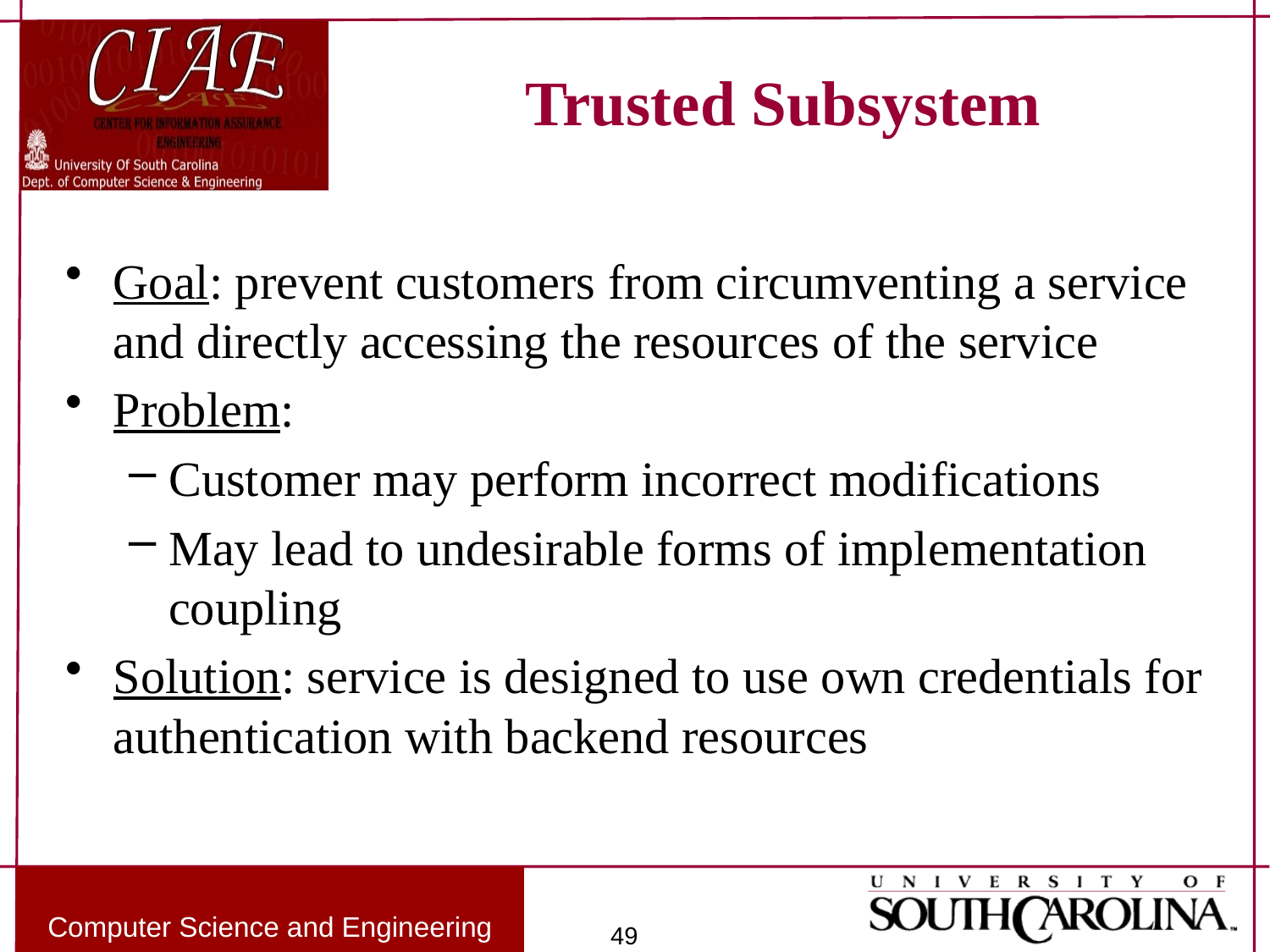

# Trusted Subsystem
Goal: prevent customers from circumventing a service and directly accessing the resources of the service
Problem:
Customer may perform incorrect modifications
May lead to undesirable forms of implementation coupling
Solution: service is designed to use own credentials for authentication with backend resources

Computer Science and Engineering
49